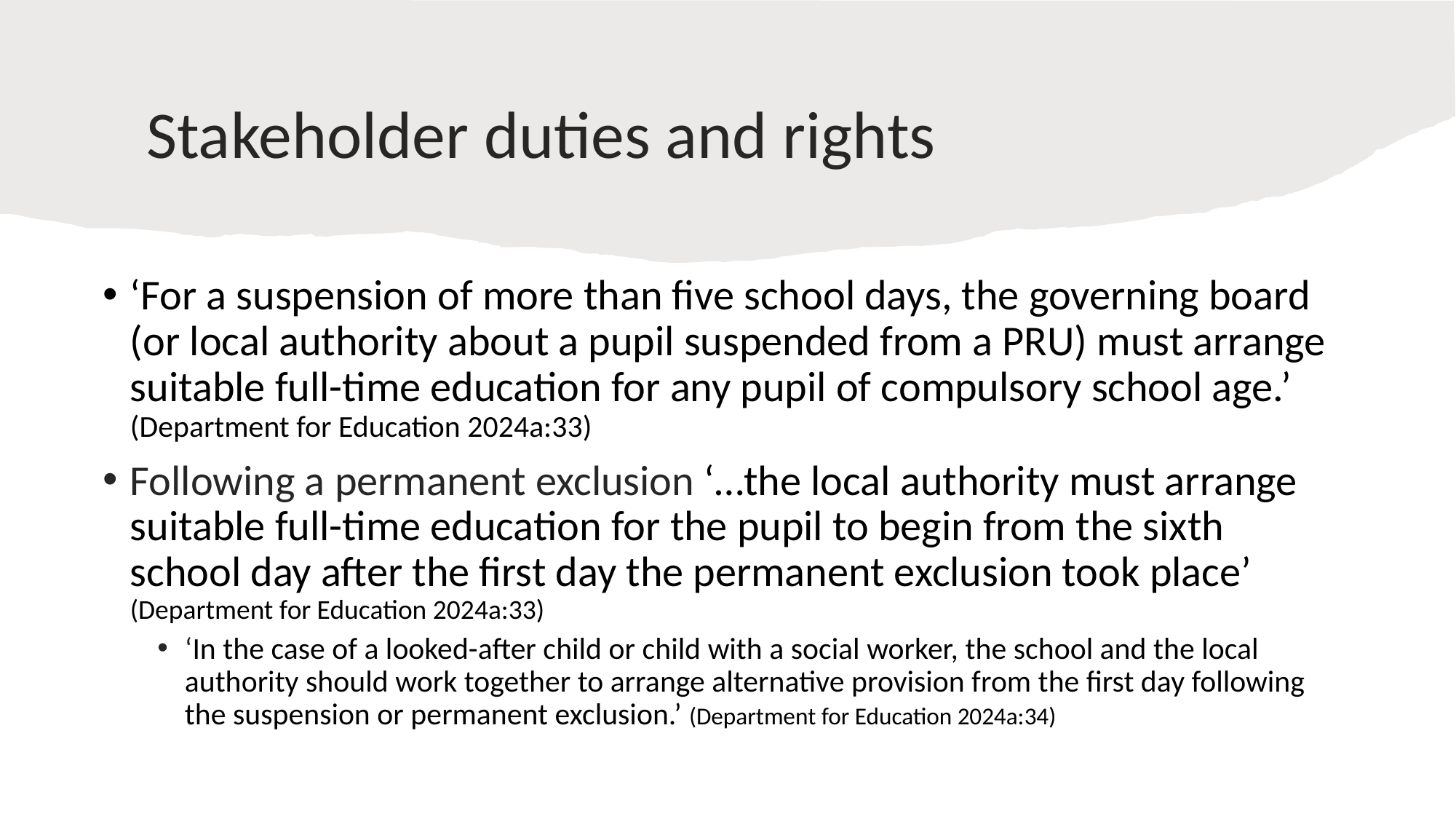

# Stakeholder duties and rights
‘For a suspension of more than five school days, the governing board (or local authority about a pupil suspended from a PRU) must arrange suitable full-time education for any pupil of compulsory school age.’ (Department for Education 2024a:33)
Following a permanent exclusion ‘…the local authority must arrange suitable full-time education for the pupil to begin from the sixth school day after the first day the permanent exclusion took place’ (Department for Education 2024a:33)
‘In the case of a looked-after child or child with a social worker, the school and the local authority should work together to arrange alternative provision from the first day following the suspension or permanent exclusion.’ (Department for Education 2024a:34)